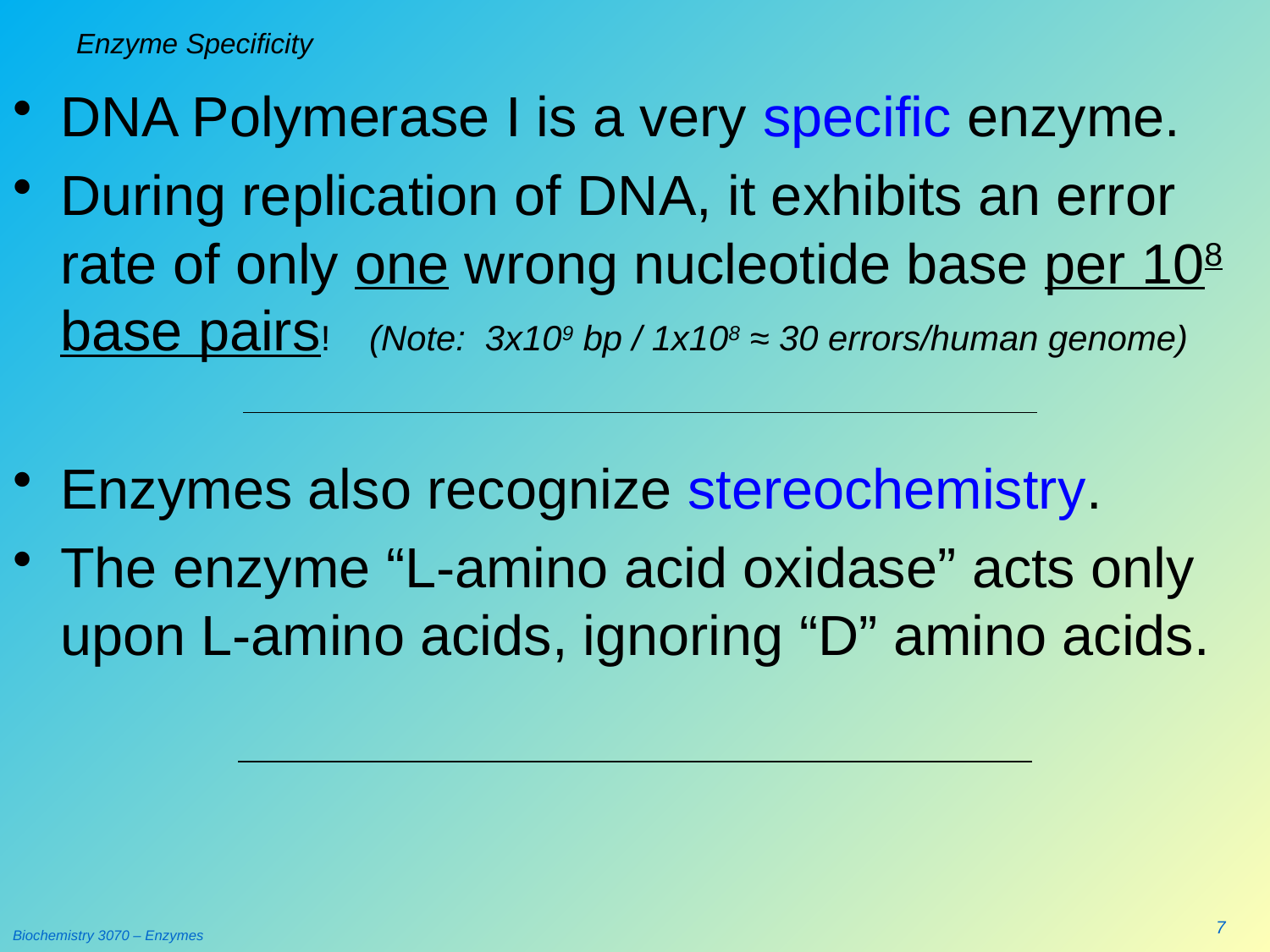

# Enzyme Specificity
DNA Polymerase I is a very specific enzyme.
During replication of DNA, it exhibits an error rate of only one wrong nucleotide base per 108 base pairs!    (Note:  3x109 bp / 1x108 ≈ 30 errors/human genome)

Enzymes also recognize stereochemistry.
The enzyme “L-amino acid oxidase” acts only upon L-amino acids, ignoring “D” amino acids.
7
Biochemistry 3070 – Enzymes